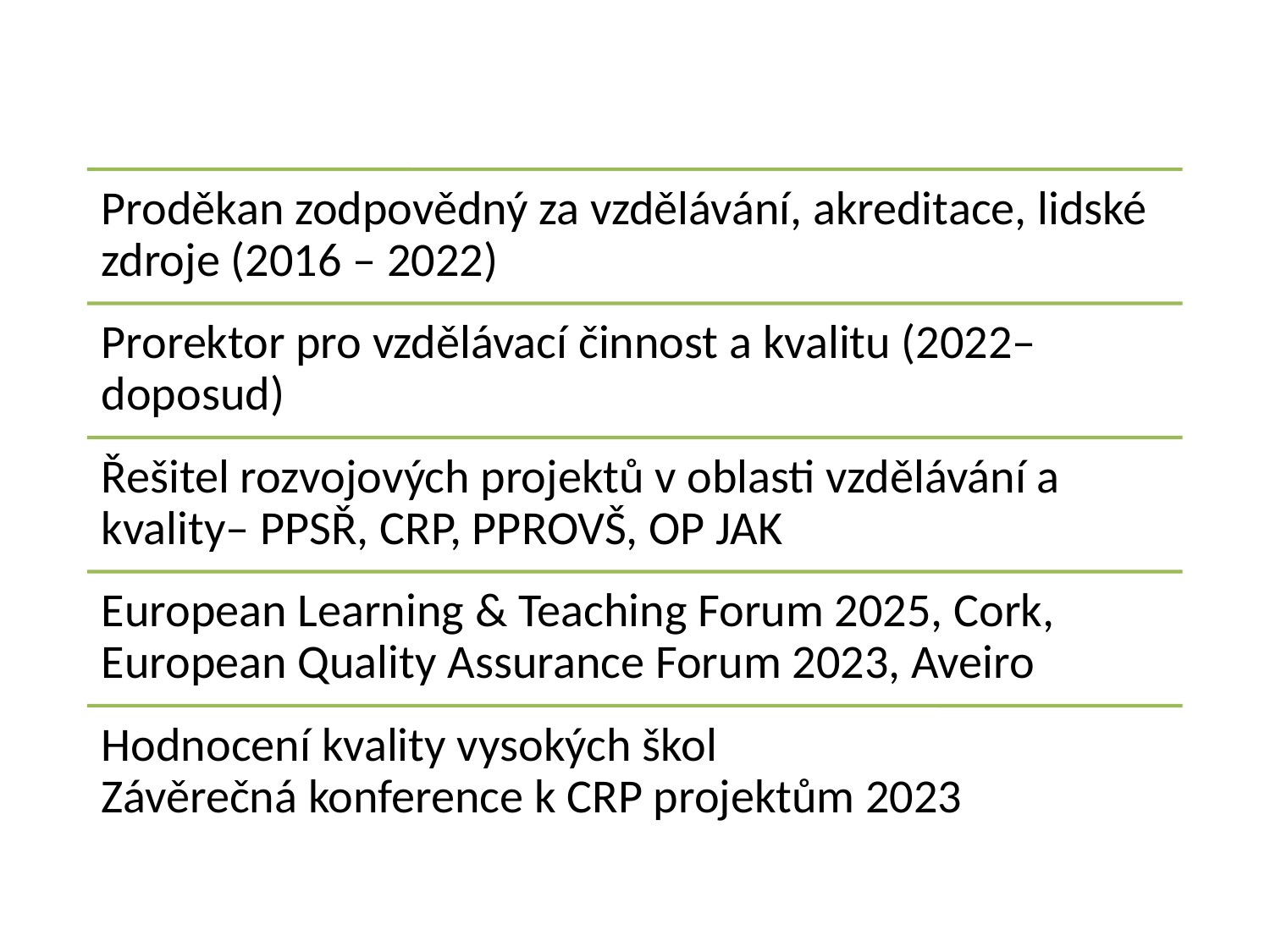

Proděkan zodpovědný za vzdělávání, akreditace, lidské zdroje (2016 – 2022)
Prorektor pro vzdělávací činnost a kvalitu (2022– doposud)
Řešitel rozvojových projektů v oblasti vzdělávání a kvality– PPSŘ, CRP, PPROVŠ, OP JAK
European Learning & Teaching Forum 2025, Cork,
European Quality Assurance Forum 2023, Aveiro
Hodnocení kvality vysokých škol
Závěrečná konference k CRP projektům 2023